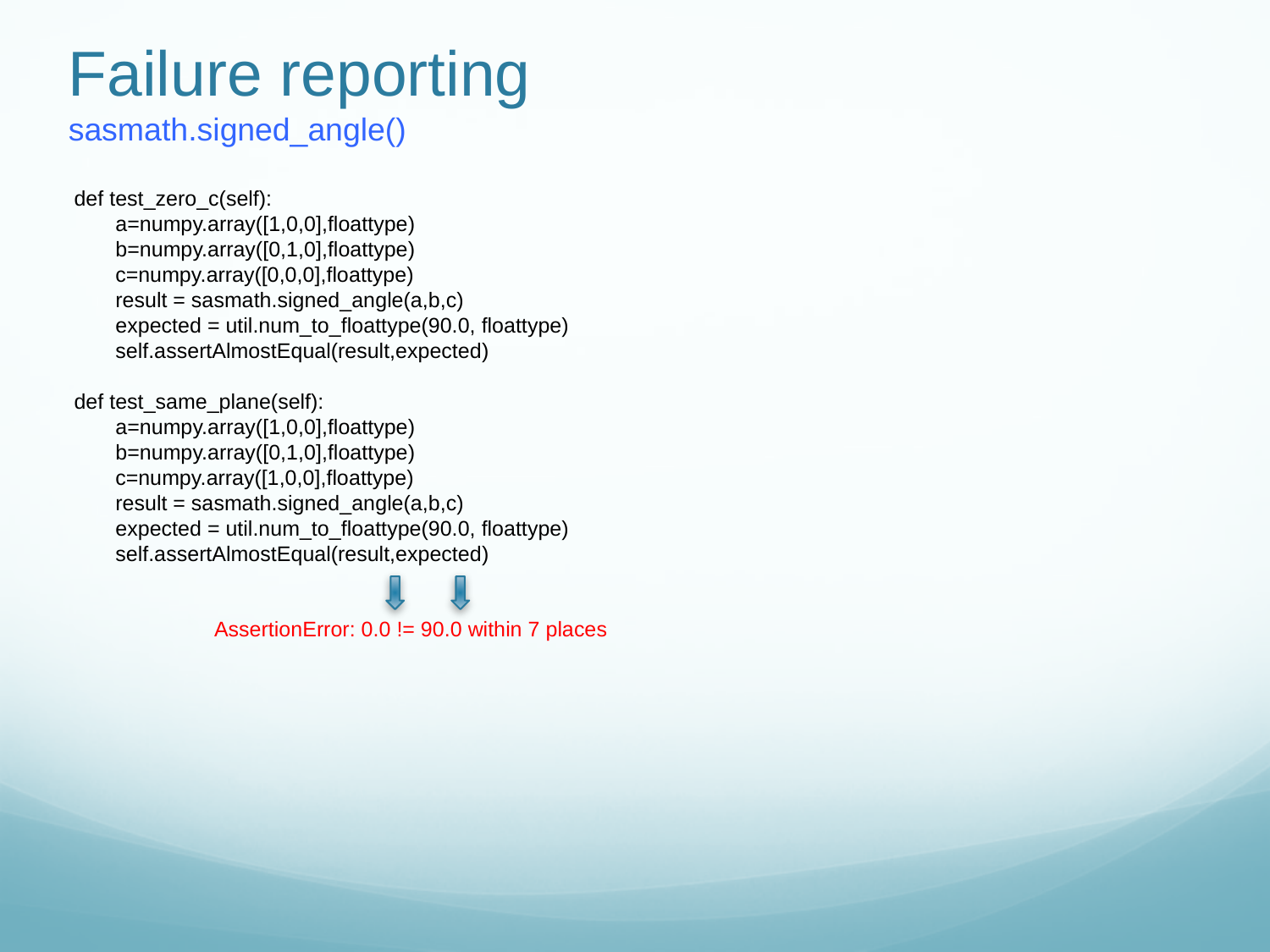

# Failure reporting sasmath.signed_angle()
 def test_zero_c(self):
        a=numpy.array([1,0,0],floattype)
        b=numpy.array([0,1,0],floattype)
        c=numpy.array([0,0,0],floattype)
        result = sasmath.signed_angle(a,b,c)
        expected = util.num_to_floattype(90.0, floattype)
        self.assertAlmostEqual(result,expected)

 def test_same_plane(self):
        a=numpy.array([1,0,0],floattype)
        b=numpy.array([0,1,0],floattype)
        c=numpy.array([1,0,0],floattype)
        result = sasmath.signed_angle(a,b,c)
        expected = util.num_to_floattype(90.0, floattype)
        self.assertAlmostEqual(result,expected)

AssertionError: 0.0 != 90.0 within 7 places